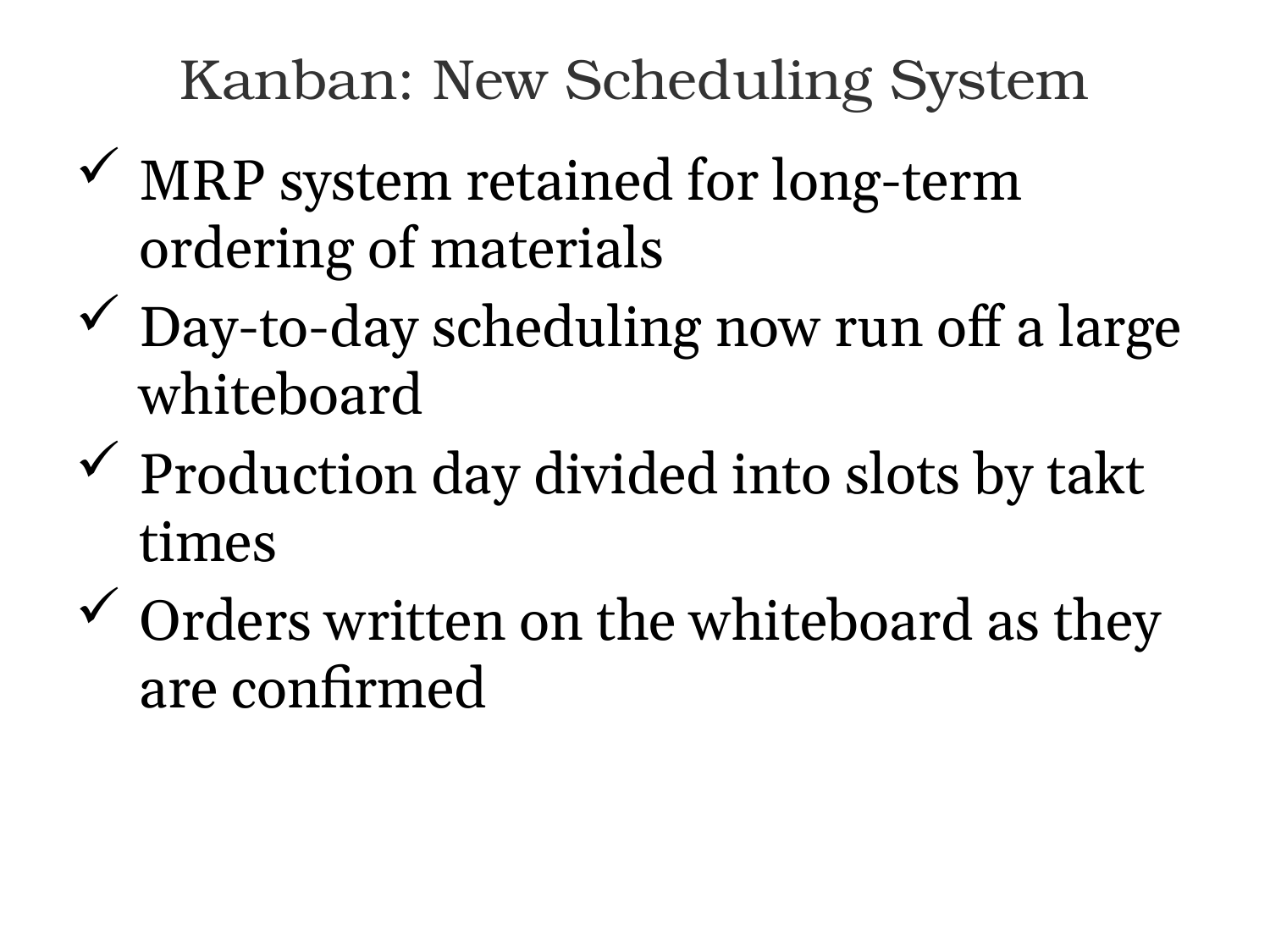

# Kanban: New Scheduling System
MRP system retained for long-term ordering of materials
Day-to-day scheduling now run off a large whiteboard
Production day divided into slots by takt times
Orders written on the whiteboard as they are confirmed